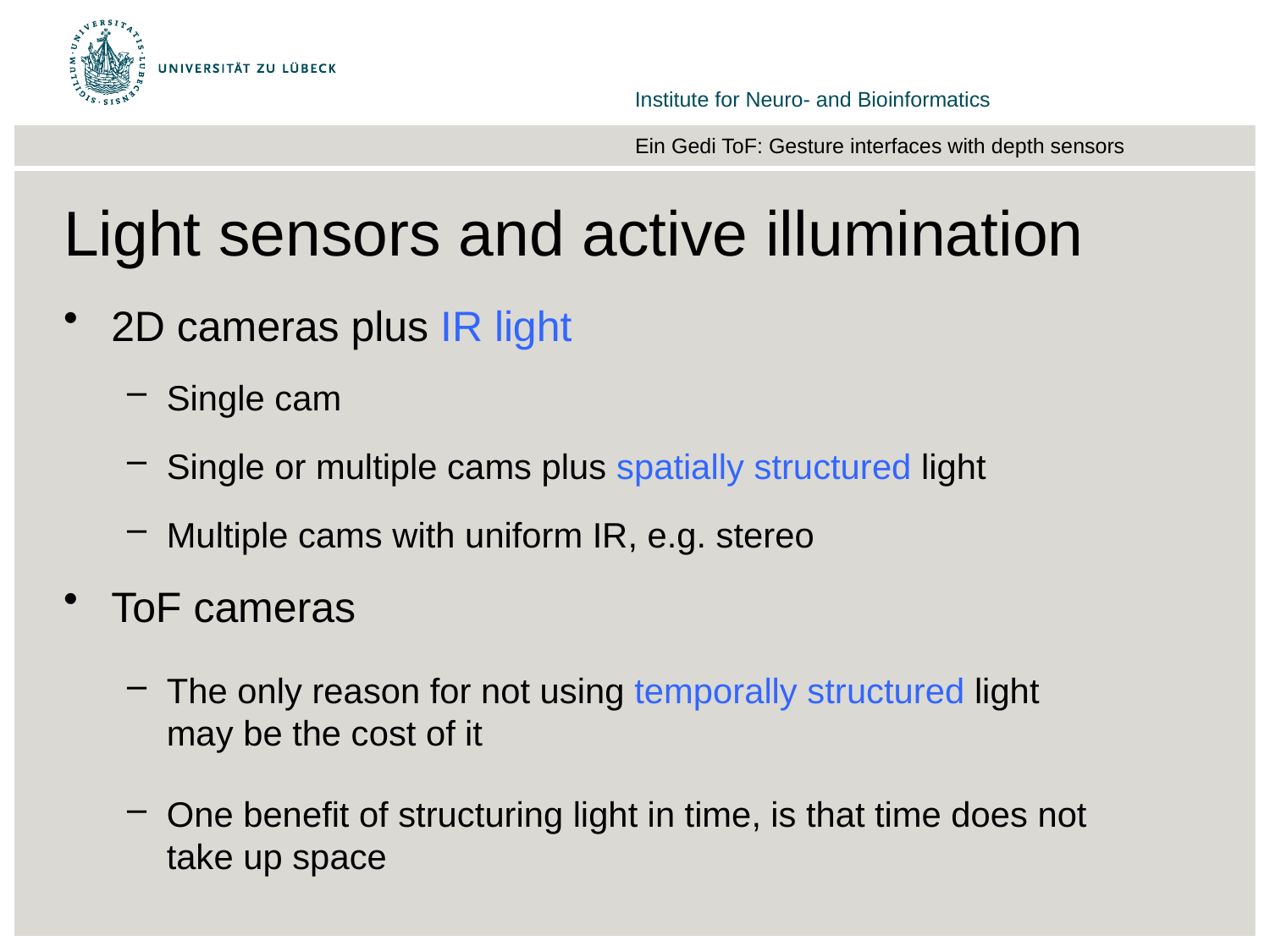

# Light sensors and active illumination
2D cameras plus IR light
Single cam
Single or multiple cams plus spatially structured light
Multiple cams with uniform IR, e.g. stereo
ToF cameras
The only reason for not using temporally structured light may be the cost of it
One benefit of structuring light in time, is that time does not take up space